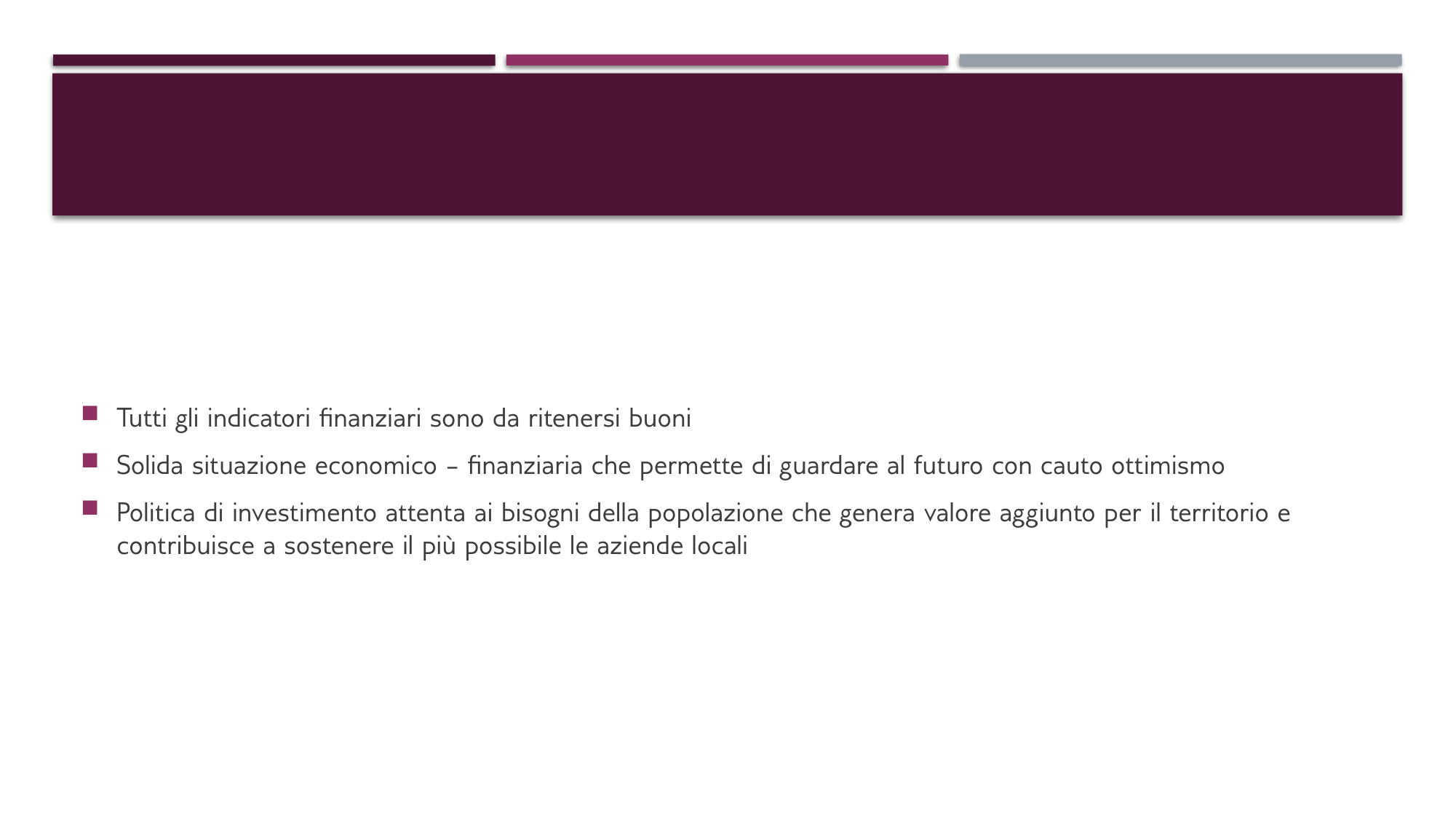

#
Tutti gli indicatori finanziari sono da ritenersi buoni
Solida situazione economico – finanziaria che permette di guardare al futuro con cauto ottimismo
Politica di investimento attenta ai bisogni della popolazione che genera valore aggiunto per il territorio e contribuisce a sostenere il più possibile le aziende locali